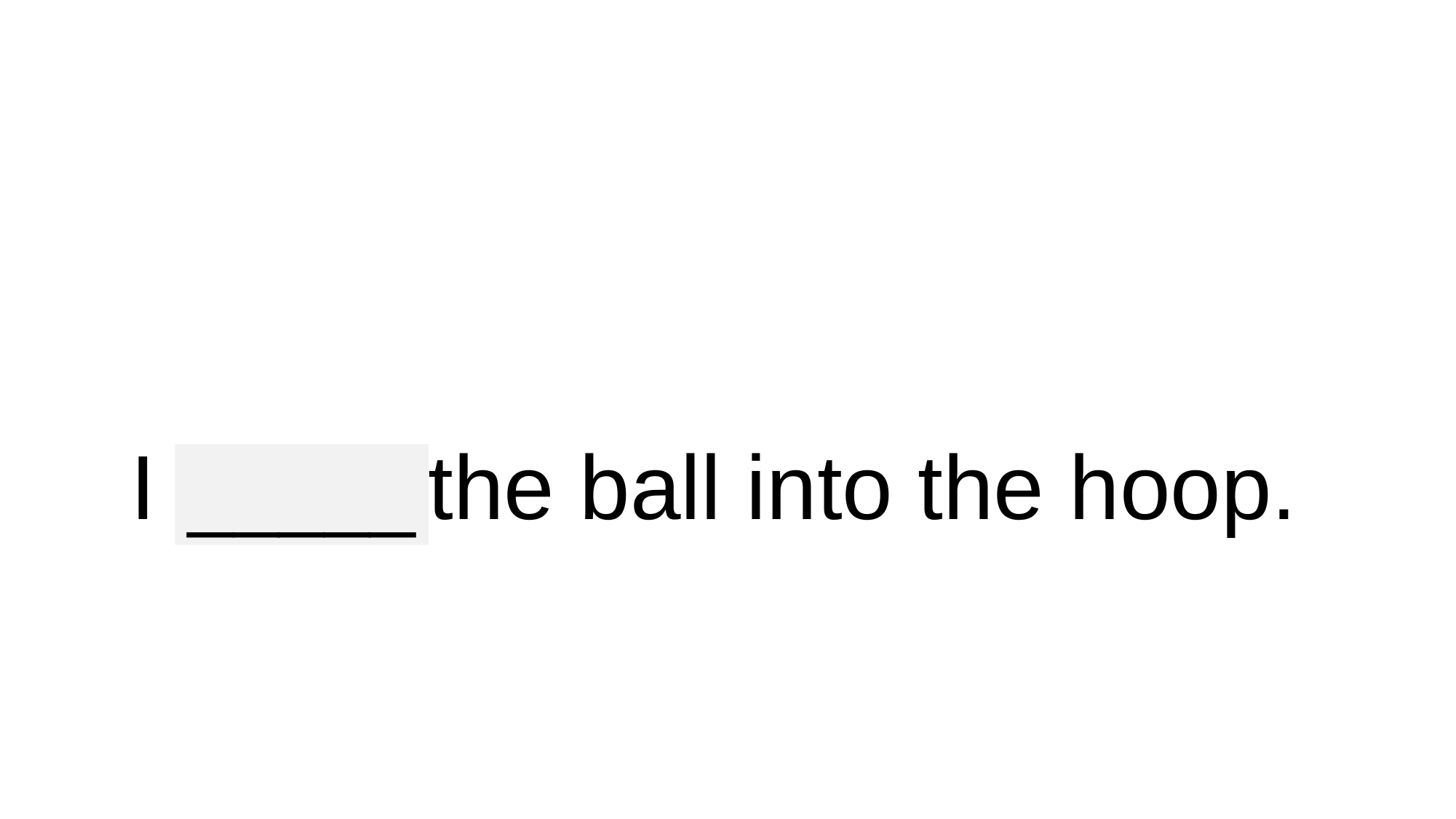

# I threw the ball into the hoop.
_____